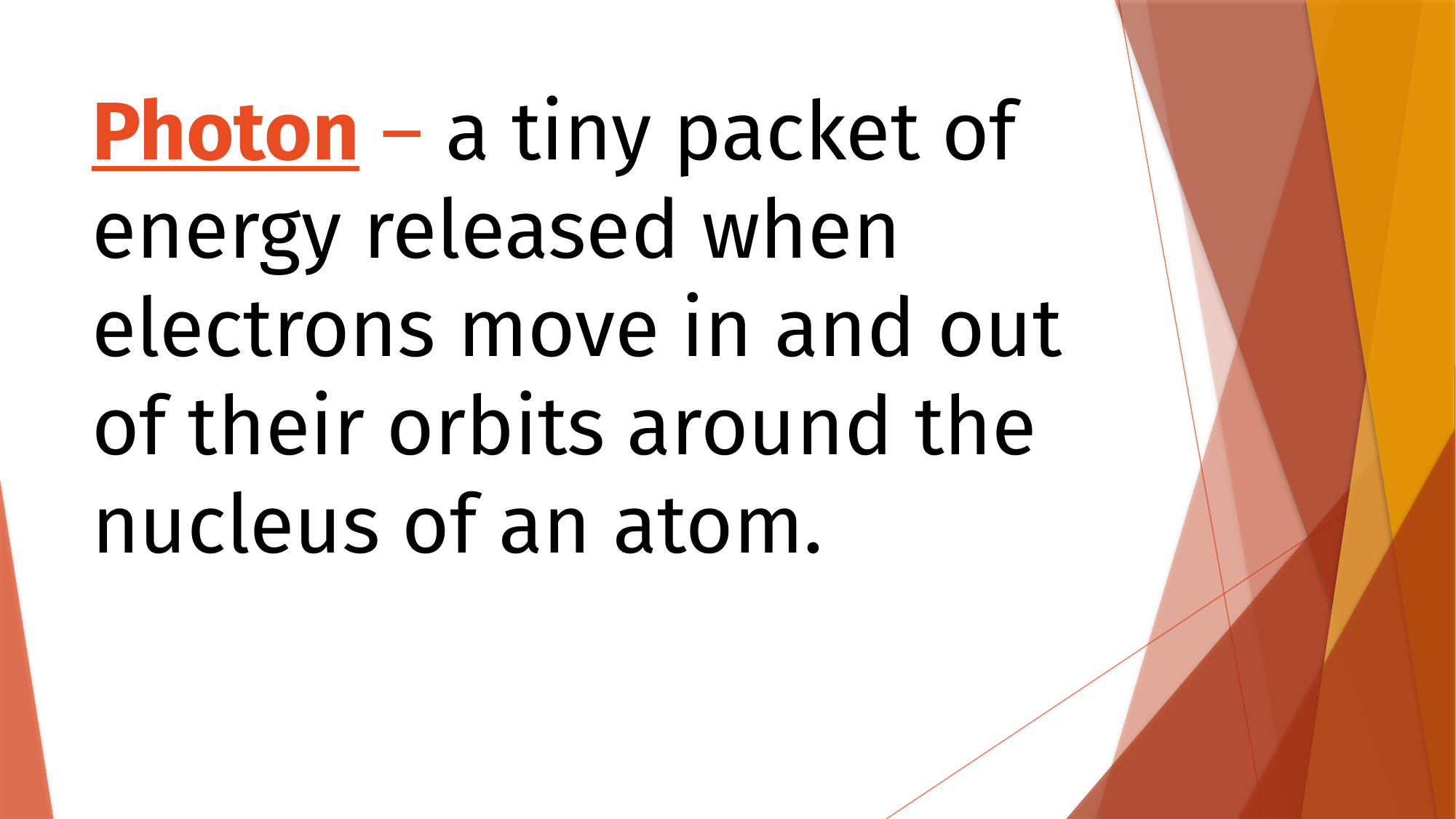

# Photon – a tiny packet of energy released when electrons move in and out of their orbits around the nucleus of an atom.